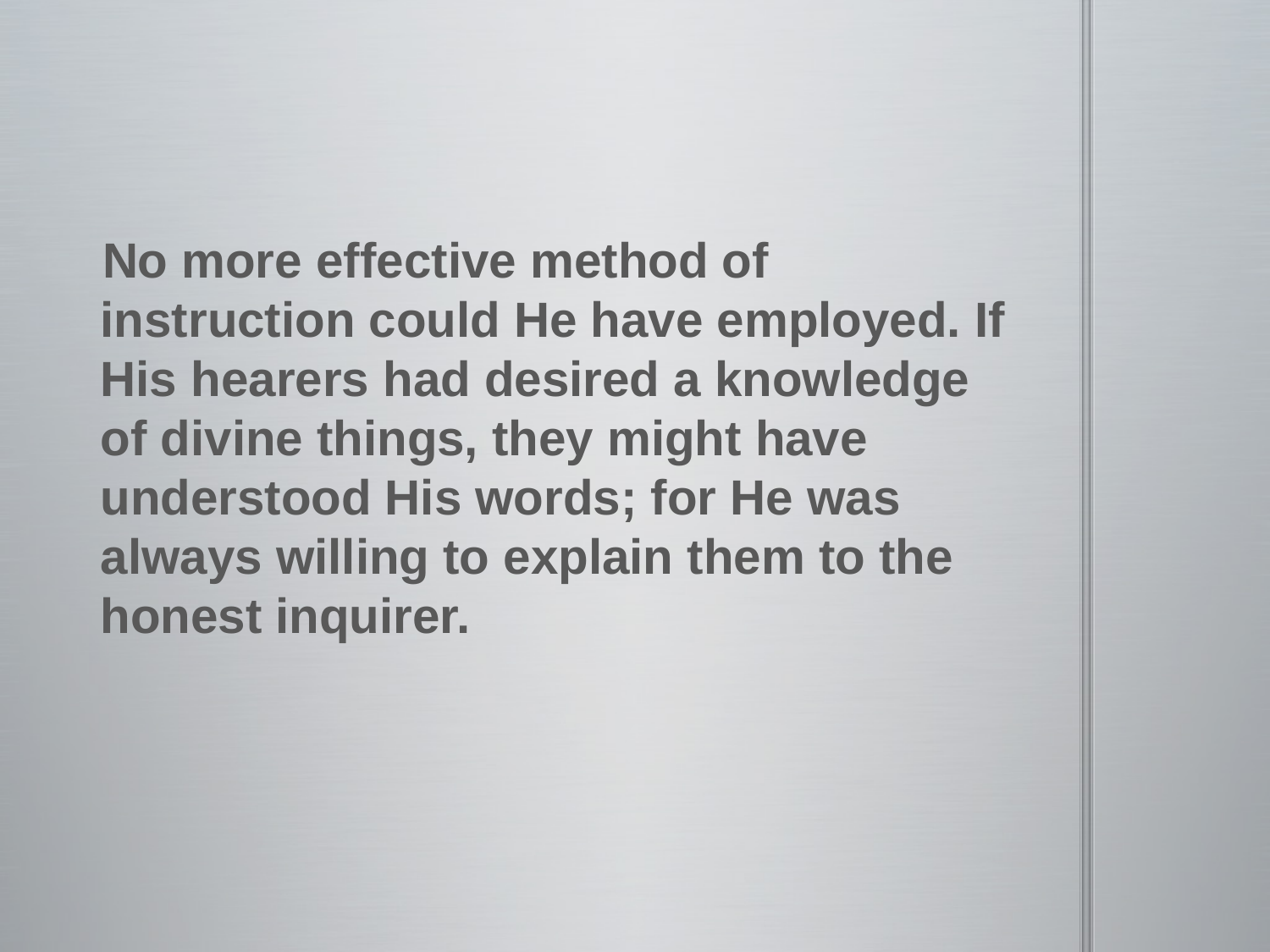

#
   No more effective method of instruction could He have employed. If His hearers had desired a knowledge of divine things, they might have understood His words; for He was always willing to explain them to the honest inquirer.